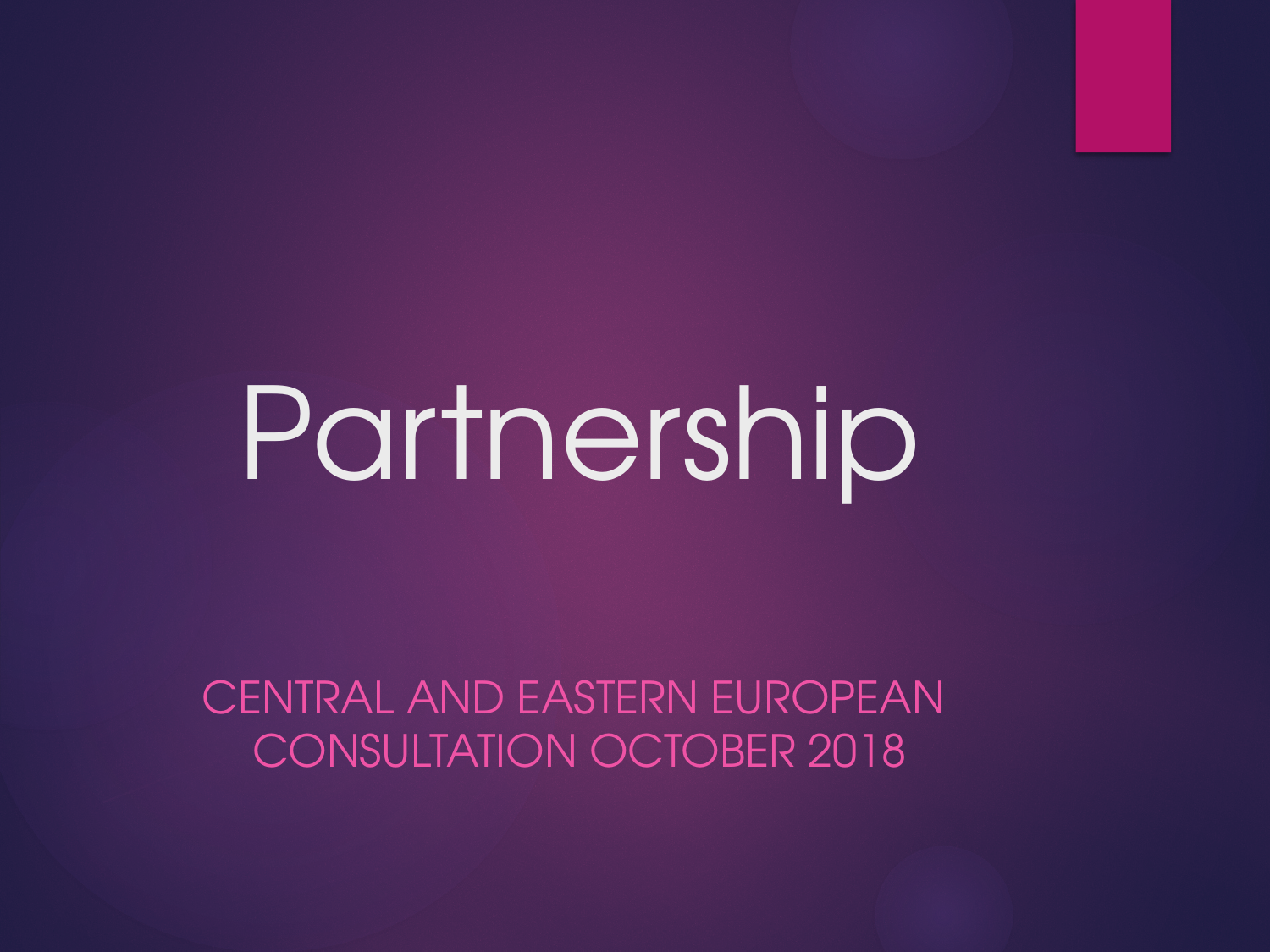

# Partnership
central and Eastern European  Consultation October 2018